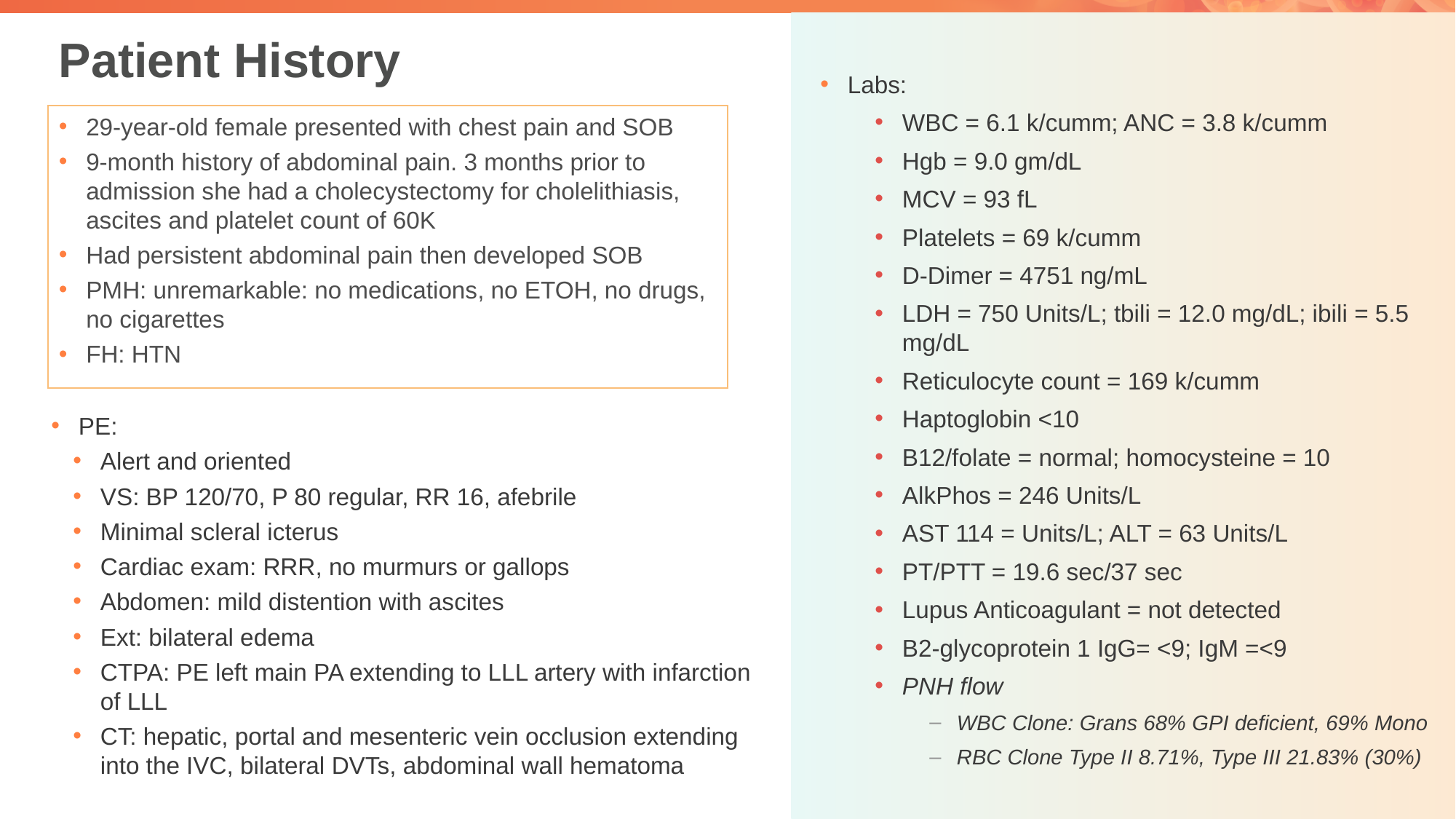

# Patient History
Labs:
WBC = 6.1 k/cumm; ANC = 3.8 k/cumm
Hgb = 9.0 gm/dL
MCV = 93 fL
Platelets = 69 k/cumm
D-Dimer = 4751 ng/mL
LDH = 750 Units/L; tbili = 12.0 mg/dL; ibili = 5.5 mg/dL
Reticulocyte count = 169 k/cumm
Haptoglobin <10
B12/folate = normal; homocysteine = 10
AlkPhos = 246 Units/L
AST 114 = Units/L; ALT = 63 Units/L
PT/PTT = 19.6 sec/37 sec
Lupus Anticoagulant = not detected
B2-glycoprotein 1 IgG= <9; IgM =<9
PNH flow
WBC Clone: Grans 68% GPI deficient, 69% Mono
RBC Clone Type II 8.71%, Type III 21.83% (30%)
29-year-old female presented with chest pain and SOB
9-month history of abdominal pain. 3 months prior to admission she had a cholecystectomy for cholelithiasis, ascites and platelet count of 60K
Had persistent abdominal pain then developed SOB
PMH: unremarkable: no medications, no ETOH, no drugs, no cigarettes
FH: HTN
PE:
Alert and oriented
VS: BP 120/70, P 80 regular, RR 16, afebrile
Minimal scleral icterus
Cardiac exam: RRR, no murmurs or gallops
Abdomen: mild distention with ascites
Ext: bilateral edema
CTPA: PE left main PA extending to LLL artery with infarction of LLL
CT: hepatic, portal and mesenteric vein occlusion extending into the IVC, bilateral DVTs, abdominal wall hematoma